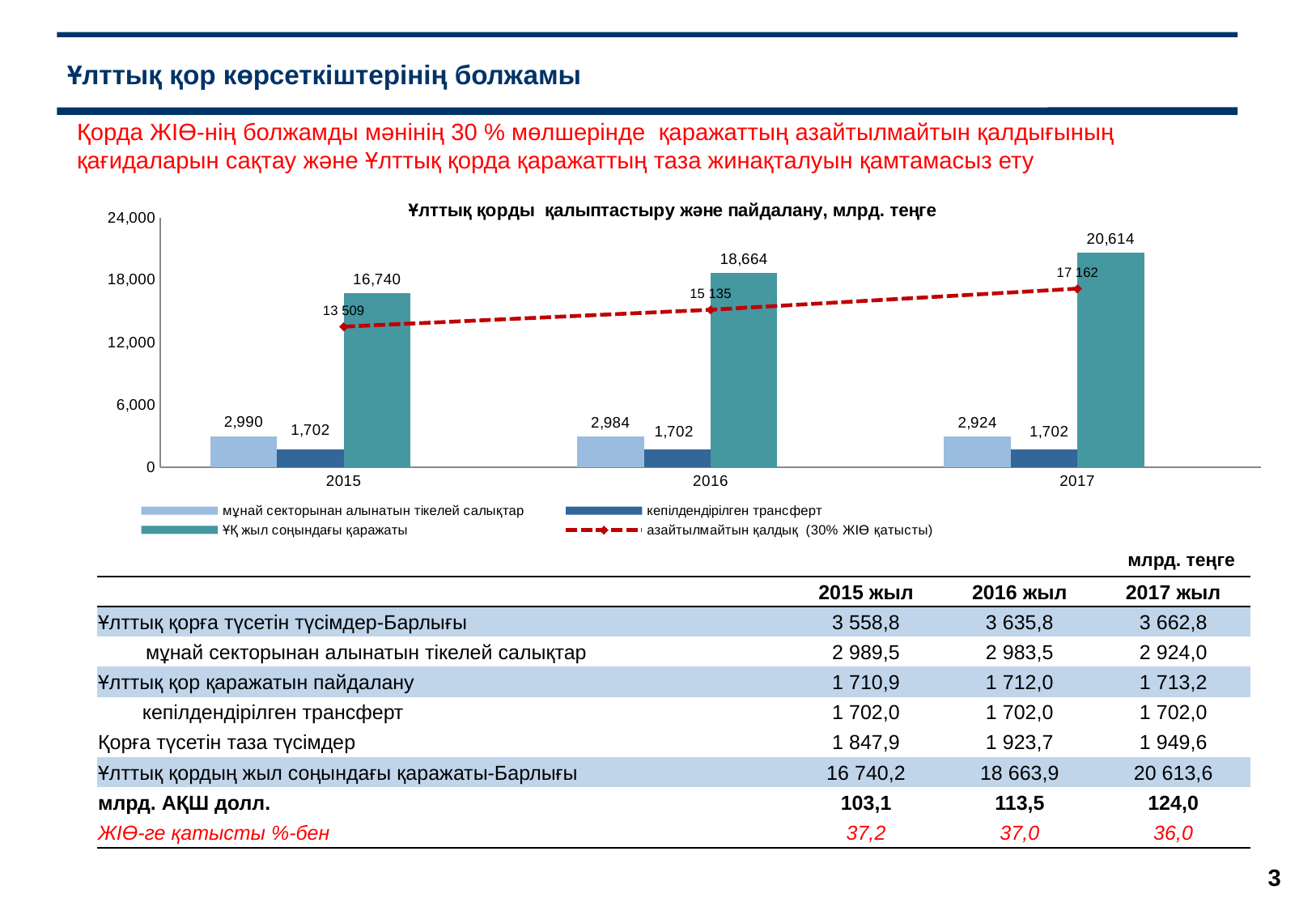

Ұлттық қор көрсеткіштерінің болжамы
Қорда ЖІӨ-нің болжамды мәнінің 30 % мөлшерінде  қаражаттың азайтылмайтын қалдығының қағидаларын сақтау және Ұлттық қорда қаражаттың таза жинақталуын қамтамасыз ету

### Chart: Ұлттық қорды  қалыптастыру және пайдалану, млрд. теңге

| Category | мұнай секторынан алынатын тікелей салықтар | кепілдендірілген трансферт | ҰҚ жыл соңындағы қаражаты | целевой трансферт | азайтылмайтын қалдық  (30% ЖІӨ қатысты) |
|---|---|---|---|---|---|
| 2015 | 2989.5 | 1702.0 | 16740.2 | None | 13509.659999999998 |
| 2016 | 2983.5 | 1702.0 | 18663.9 | None | 15134.699999999999 |
| 2017 | 2924.0 | 1702.0 | 20613.6 | None | 17162.309999999998 |
млрд. теңге
|  | 2015 жыл | 2016 жыл | 2017 жыл |
| --- | --- | --- | --- |
| Ұлттық қорға түсетін түсімдер-Барлығы | 3 558,8 | 3 635,8 | 3 662,8 |
| мұнай секторынан алынатын тікелей салықтар | 2 989,5 | 2 983,5 | 2 924,0 |
| Ұлттық қор қаражатын пайдалану | 1 710,9 | 1 712,0 | 1 713,2 |
| кепілдендірілген трансферт | 1 702,0 | 1 702,0 | 1 702,0 |
| Қорға түсетін таза түсімдер | 1 847,9 | 1 923,7 | 1 949,6 |
| Ұлттық қордың жыл соңындағы қаражаты-Барлығы | 16 740,2 | 18 663,9 | 20 613,6 |
| млрд. АҚШ долл. | 103,1 | 113,5 | 124,0 |
| ЖІӨ-ге қатысты %-бен | 37,2 | 37,0 | 36,0 |